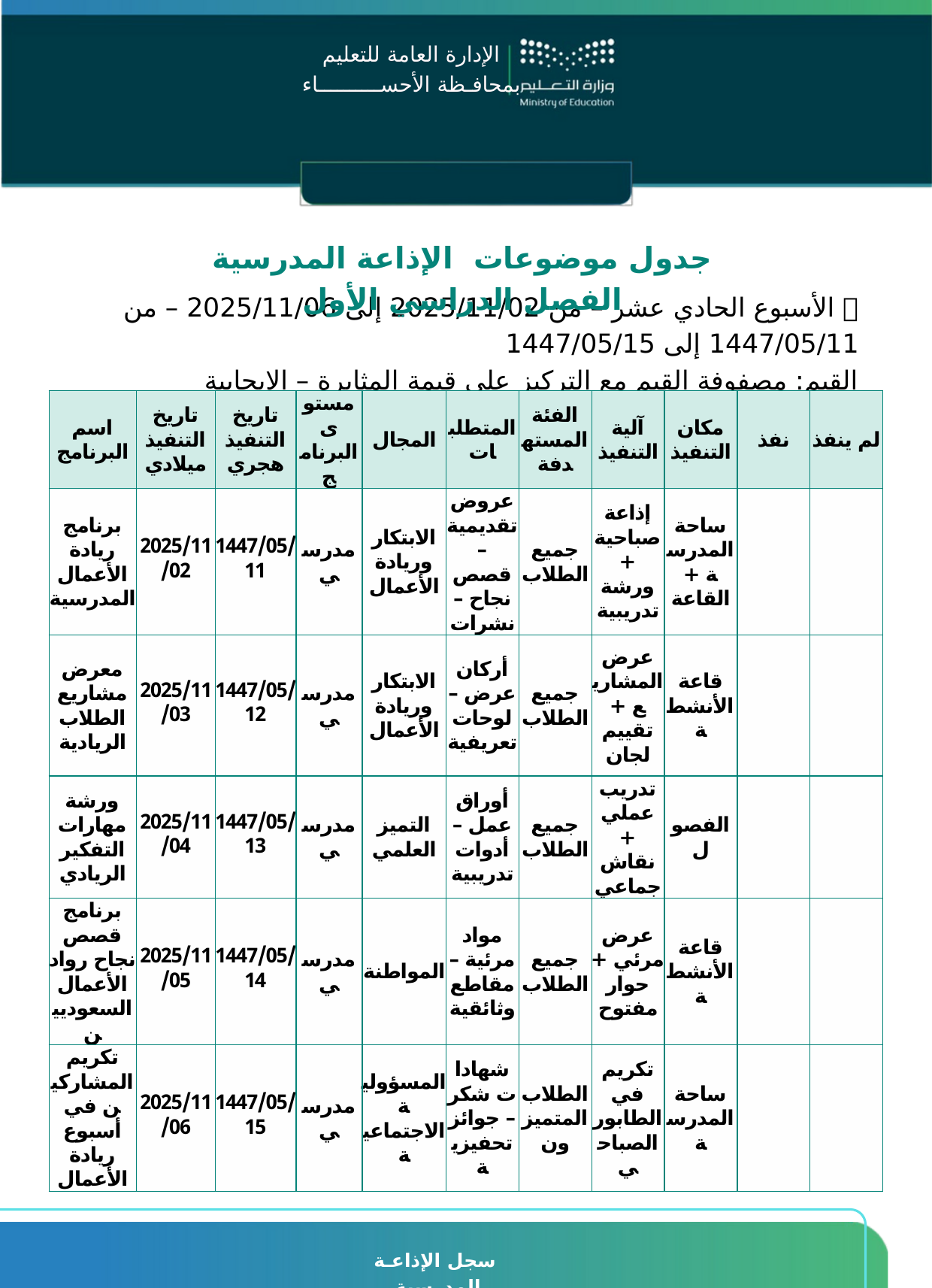

الإدارة العامة للتعليم
بمحافـظة الأحســــــــــاء
الإدارة العامة للتعليم
بمحافـظة الأحســــــــــاء
جدول موضوعات  الإذاعة المدرسية الفصل الدراسي الأول
📅 الأسبوع الحادي عشر – من 2025/11/02 إلى 2025/11/06 – من 1447/05/11 إلى 1447/05/15
القيم: مصفوفة القيم مع التركيز على قيمة المثابرة – الإيجابية

| اسم البرنامج | تاريخ التنفيذ ميلادي | تاريخ التنفيذ هجري | مستوى البرنامج | المجال | المتطلبات | الفئة المستهدفة | آلية التنفيذ | مكان التنفيذ | نفذ | لم ينفذ |
| --- | --- | --- | --- | --- | --- | --- | --- | --- | --- | --- |
| برنامج ريادة الأعمال المدرسية | 2025/11/02 | 1447/05/11 | مدرسي | الابتكار وريادة الأعمال | عروض تقديمية – قصص نجاح – نشرات | جميع الطلاب | إذاعة صباحية + ورشة تدريبية | ساحة المدرسة + القاعة |  |  |
| معرض مشاريع الطلاب الريادية | 2025/11/03 | 1447/05/12 | مدرسي | الابتكار وريادة الأعمال | أركان عرض – لوحات تعريفية | جميع الطلاب | عرض المشاريع + تقييم لجان | قاعة الأنشطة |  |  |
| ورشة مهارات التفكير الريادي | 2025/11/04 | 1447/05/13 | مدرسي | التميز العلمي | أوراق عمل – أدوات تدريبية | جميع الطلاب | تدريب عملي + نقاش جماعي | الفصول |  |  |
| برنامج قصص نجاح رواد الأعمال السعوديين | 2025/11/05 | 1447/05/14 | مدرسي | المواطنة | مواد مرئية – مقاطع وثائقية | جميع الطلاب | عرض مرئي + حوار مفتوح | قاعة الأنشطة |  |  |
| تكريم المشاركين في أسبوع ريادة الأعمال | 2025/11/06 | 1447/05/15 | مدرسي | المسؤولية الاجتماعية | شهادات شكر – جوائز تحفيزية | الطلاب المتميزون | تكريم في الطابور الصباحي | ساحة المدرسة |  |  |

سجل الإذاعـة المدرسية